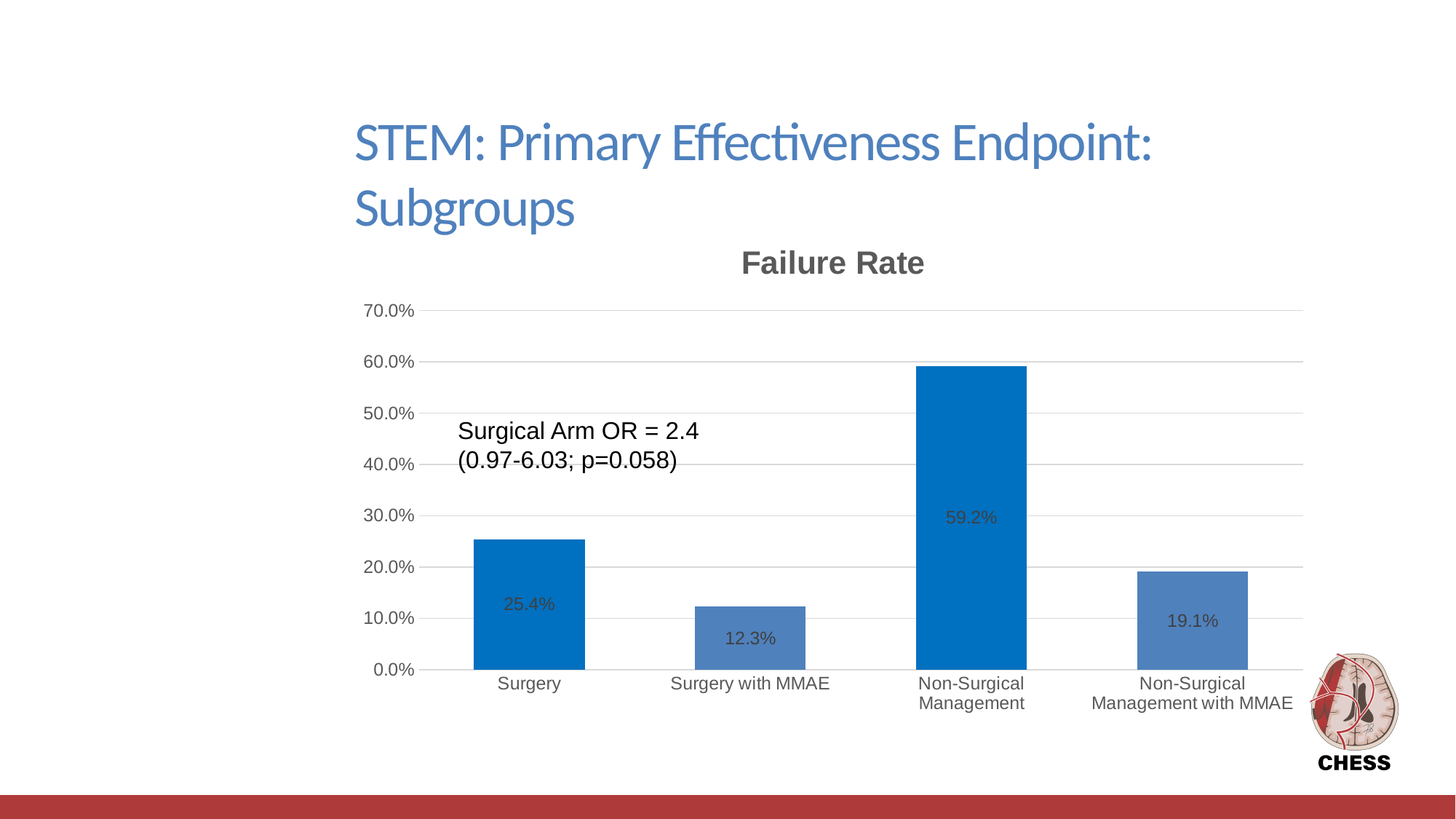

# STEM: Primary Effectiveness Endpoint: Subgroups

### Chart: Failure Rate

| Category | Series 1 |
|---|---|
| Surgery | 0.254 |
| Surgery with MMAE | 0.123 |
| Non-Surgical Management | 0.592 |
| Non-Surgical Management with MMAE | 0.191 |
Surgical Arm OR = 2.4
(0.97-6.03; p=0.058)